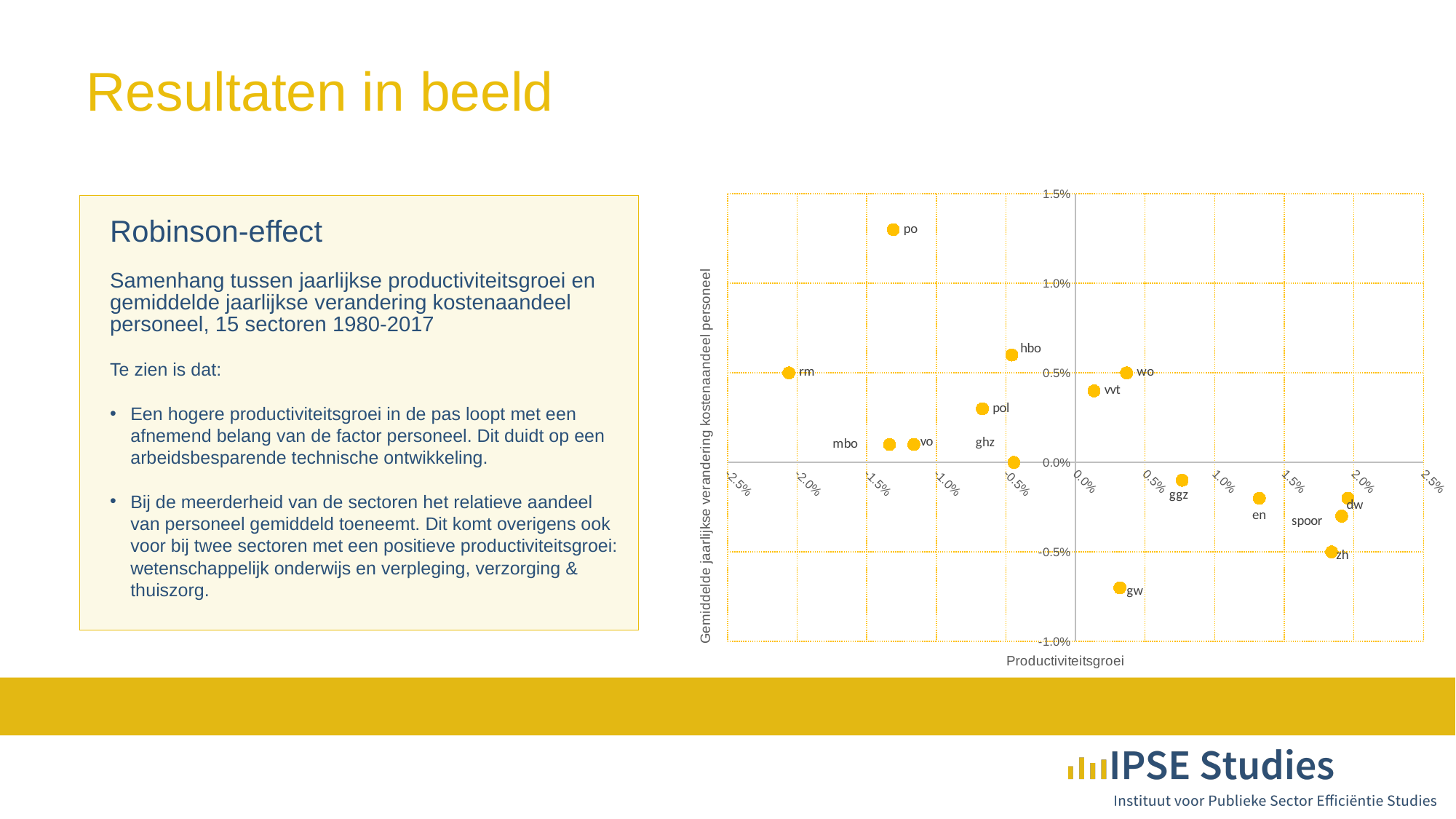

Resultaten in beeld

### Chart

| Category |  |
|---|---|
Robinson-effect

Samenhang tussen jaarlijkse productiviteitsgroei en gemiddelde jaarlijkse verandering kostenaandeel personeel, 15 sectoren 1980-2017

Te zien is dat:

Een hogere productiviteitsgroei in de pas loopt met een afnemend belang van de factor personeel. Dit duidt op een arbeidsbesparende technische ontwikkeling.

Bij de meerderheid van de sectoren het relatieve aandeel van personeel gemiddeld toeneemt. Dit komt overigens ook voor bij twee sectoren met een positieve productiviteitsgroei: wetenschappelijk onderwijs en verpleging, verzorging & thuiszorg.